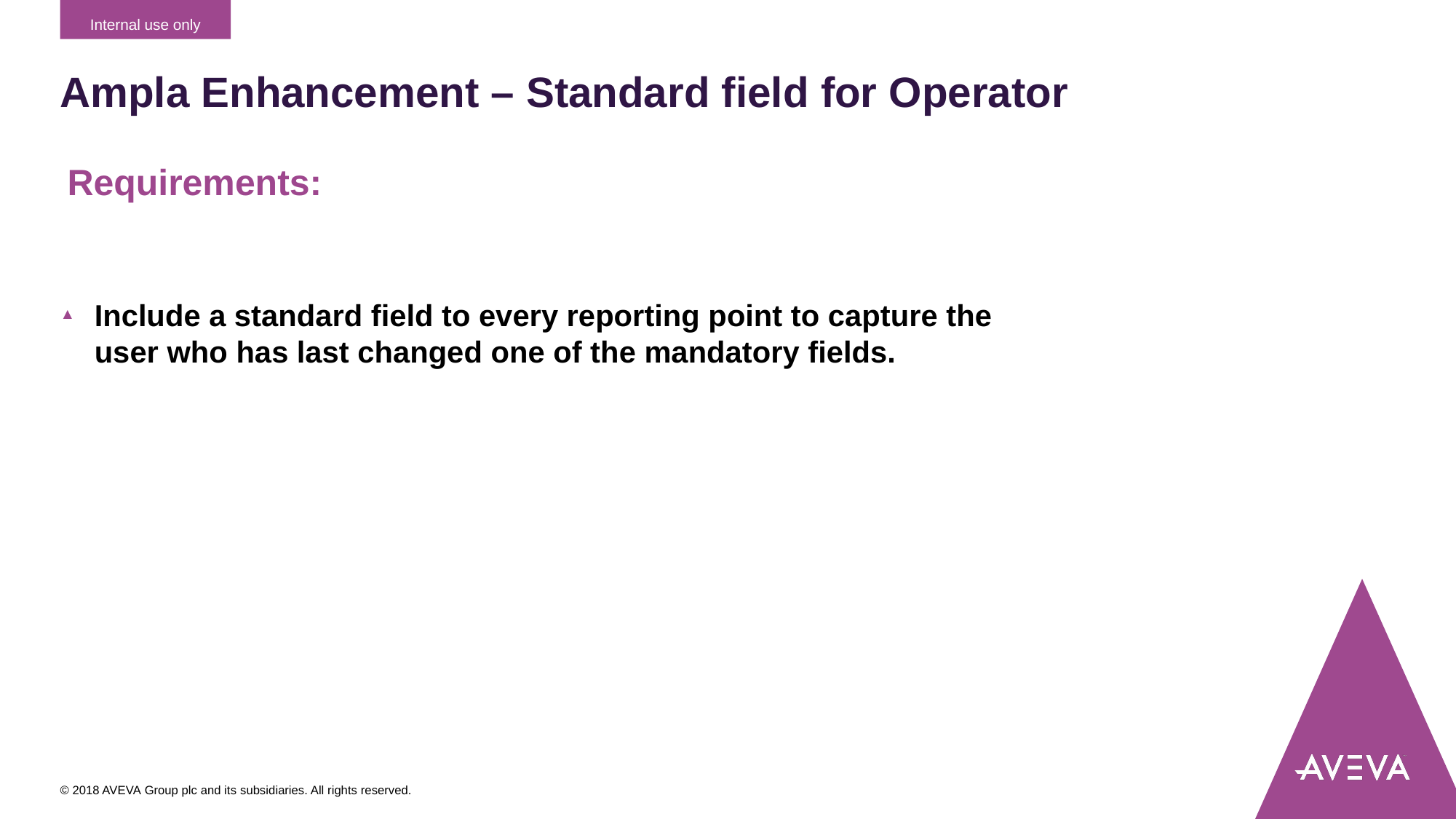

# Ampla Enhancement – Standard field for Operator
Requirements:

Include a standard field to every reporting point to capture the user who has last changed one of the mandatory fields.
© 2018 AVEVA Group plc and its subsidiaries. All rights reserved.